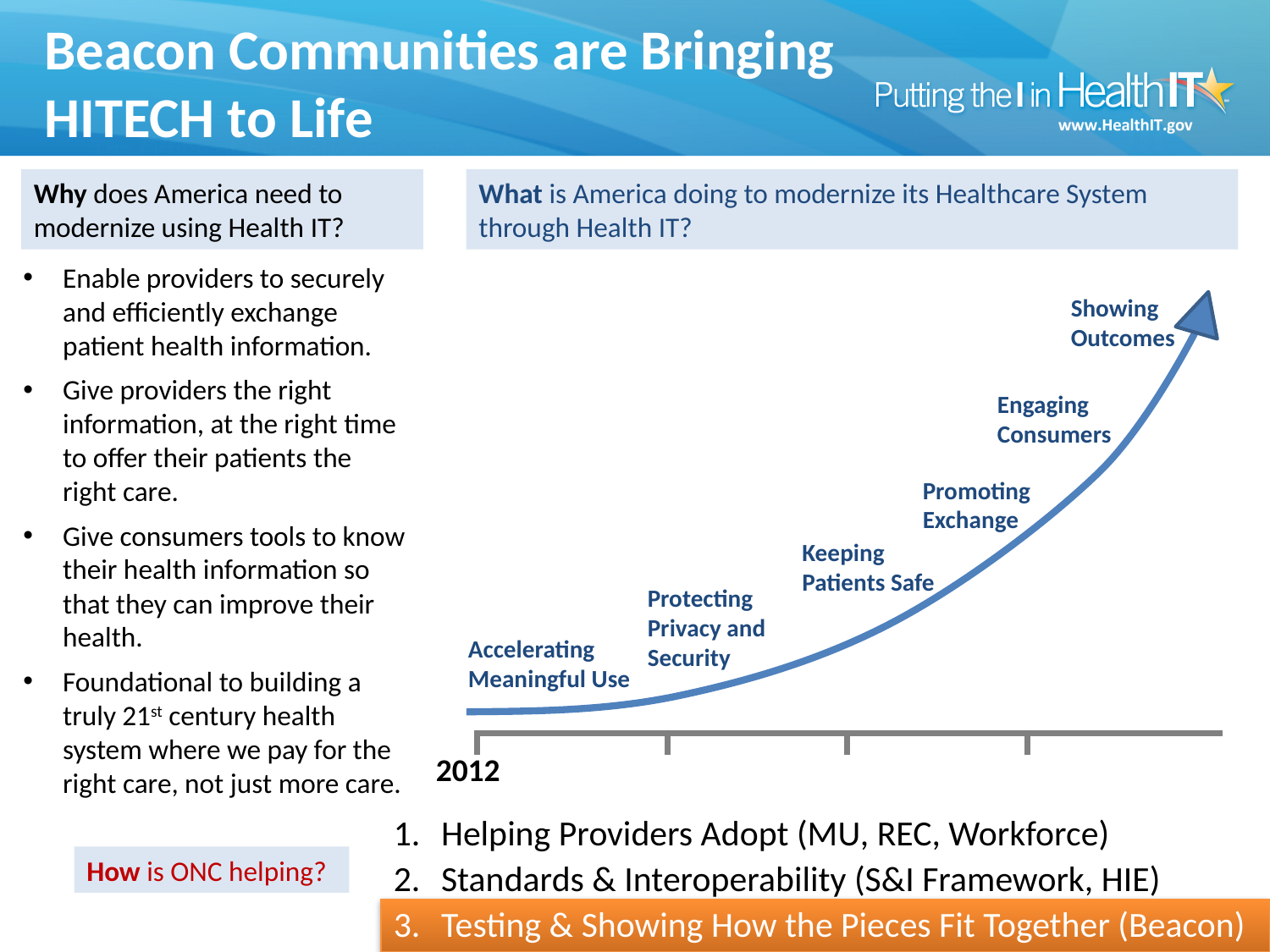

# Beacon Communities are Bringing HITECH to Life
Why does America need to modernize using Health IT?
What is America doing to modernize its Healthcare System through Health IT?
Enable providers to securely and efficiently exchange patient health information.
Give providers the right information, at the right time to offer their patients the right care.
Give consumers tools to know their health information so that they can improve their health.
Foundational to building a truly 21st century health system where we pay for the right care, not just more care.
Showing Outcomes

Engaging Consumers
Promoting Exchange
Keeping Patients Safe
Protecting Privacy and Security
Accelerating Meaningful Use
2012
Helping Providers Adopt (MU, REC, Workforce)
Standards & Interoperability (S&I Framework, HIE)
Testing & Showing How the Pieces Fit Together (Beacon)
How is ONC helping?